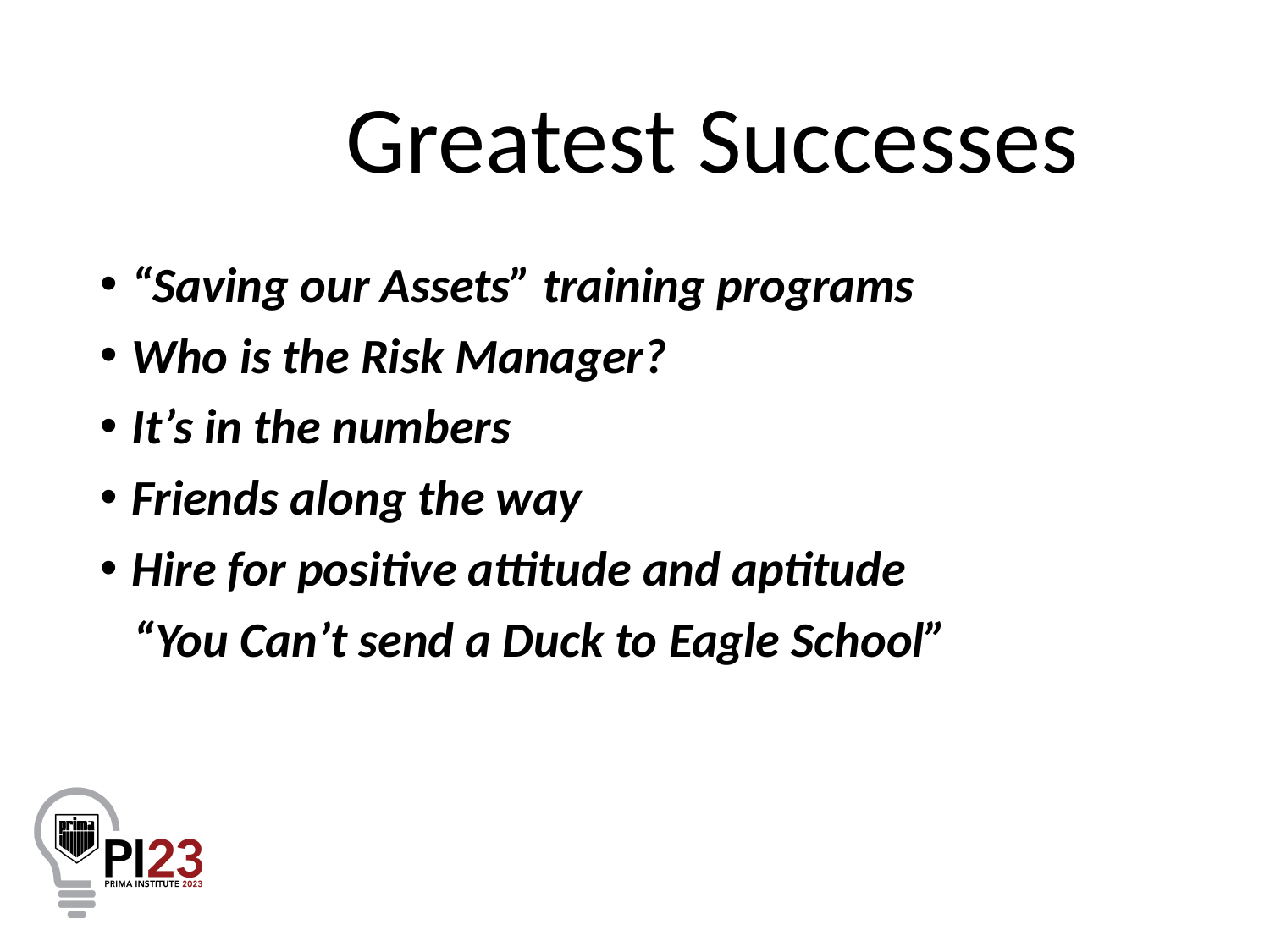

# Greatest Successes
“Saving our Assets” training programs
Who is the Risk Manager?
It’s in the numbers
Friends along the way
Hire for positive attitude and aptitude
   “You Can’t send a Duck to Eagle School”